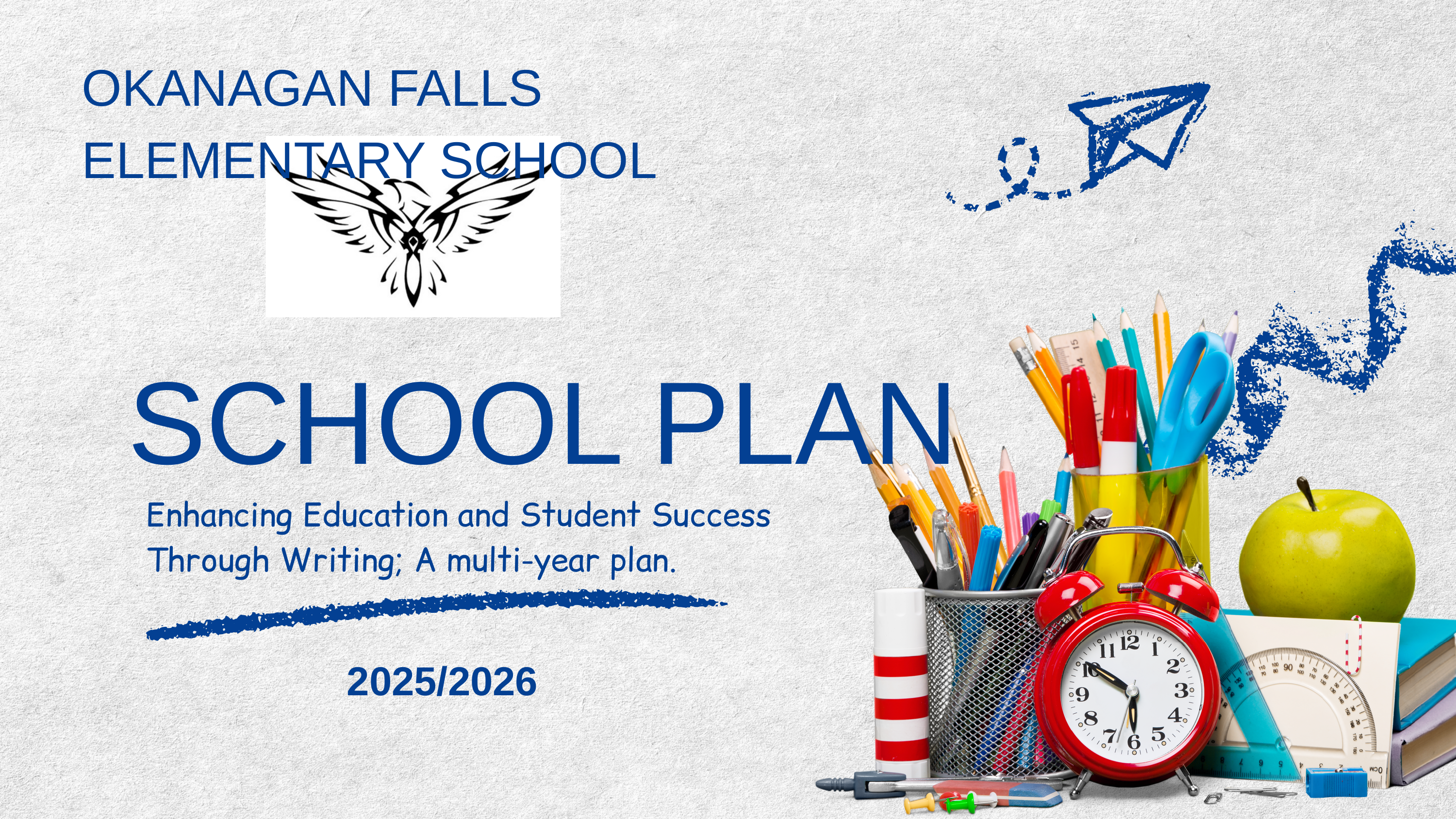

OKANAGAN FALLS ELEMENTARY SCHOOL

SCHOOL PLAN
Enhancing Education and Student Success Through Writing; A multi-year plan.

 2025/2026